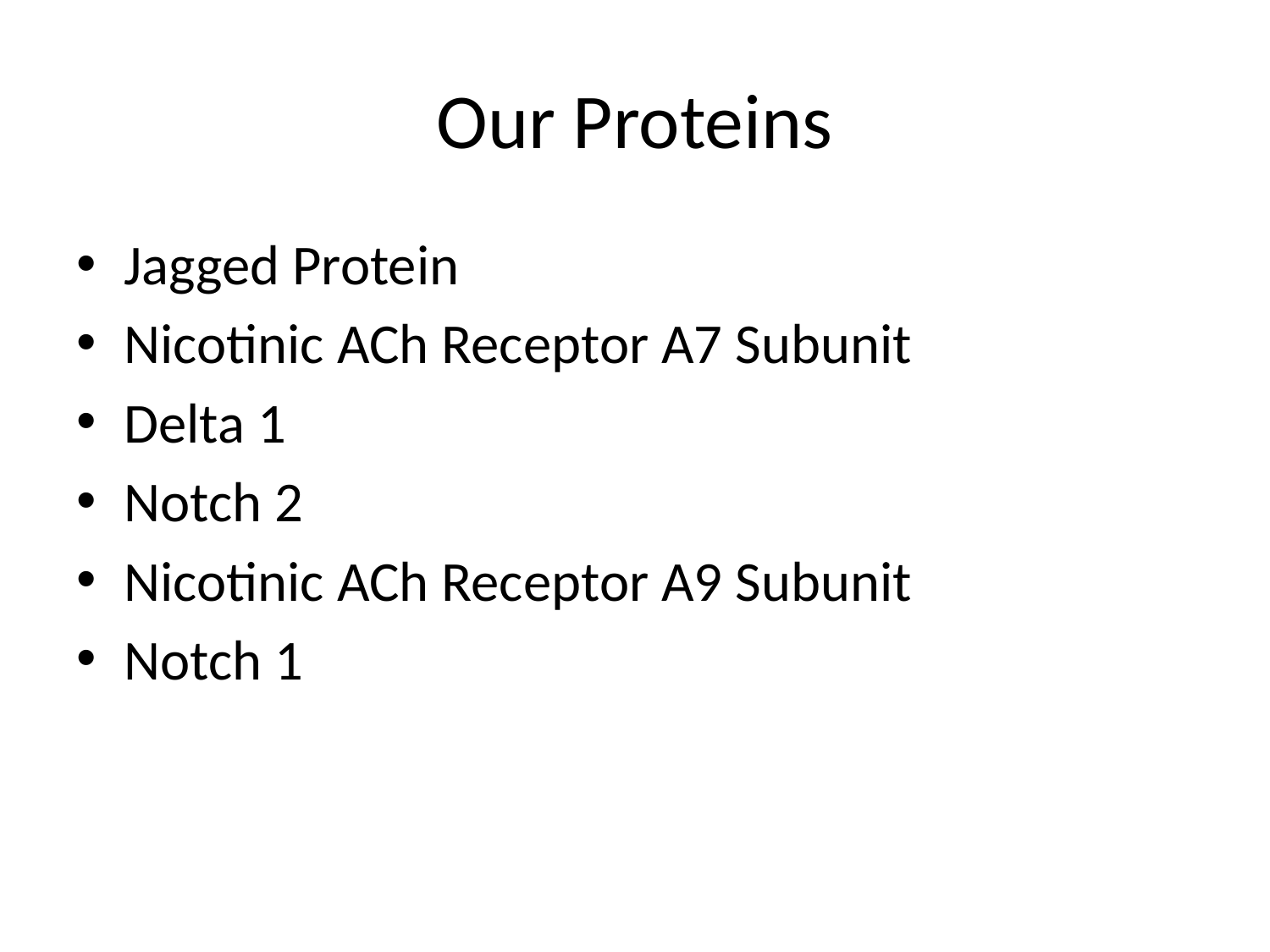

# Our Proteins
Jagged Protein
Nicotinic ACh Receptor A7 Subunit
Delta 1
Notch 2
Nicotinic ACh Receptor A9 Subunit
Notch 1